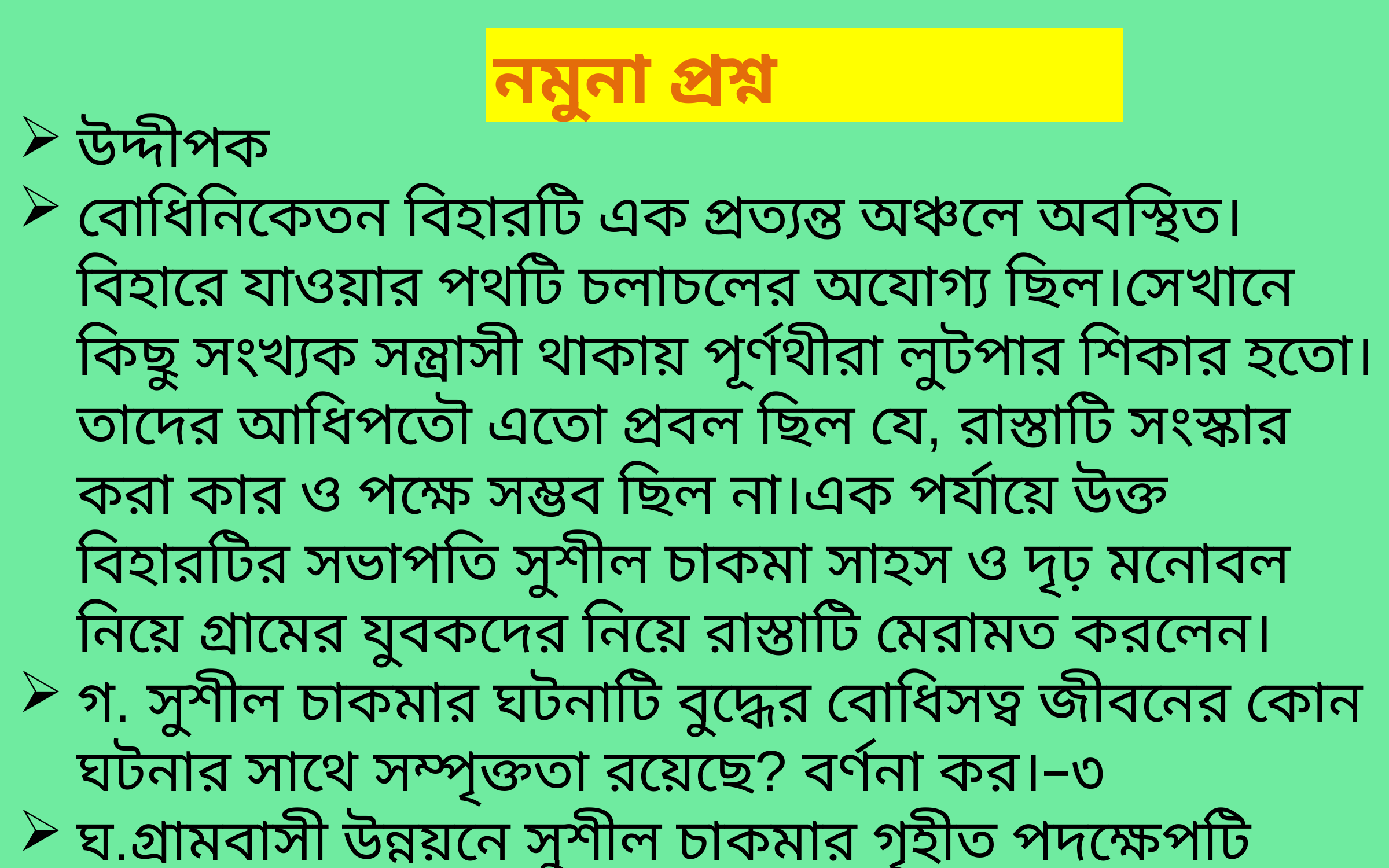

নমুনা প্রশ্ন
উদ্দীপক
বোধিনিকেতন বিহারটি এক প্রত্যন্ত অঞ্চলে অবস্থিত।বিহারে যাওয়ার পথটি চলাচলের অযোগ্য ছিল।সেখানে কিছু সংখ্যক সন্ত্রাসী থাকায় পূর্ণথীরা লুটপার শিকার হতো। তাদের আধিপতৌ এতো প্রবল ছিল যে, রাস্তাটি সংস্কার করা কার ও পক্ষে সম্ভব ছিল না।এক পর্যায়ে উক্ত বিহারটির সভাপতি সুশীল চাকমা সাহস ও দৃঢ় মনোবল নিয়ে গ্রামের যুবকদের নিয়ে রাস্তাটি মেরামত করলেন।
গ. সুশীল চাকমার ঘটনাটি বুদ্ধের বোধিসত্ব জীবনের কোন ঘটনার সাথে সম্পৃক্ততা রয়েছে? বর্ণনা কর।–৩
ঘ.গ্রামবাসী উন্নয়নে সুশীল চাকমার গৃহীত পদক্ষেপটি বৌদ্ধধর্মের নৈতিকতার দৃষ্টিতে ব্যাখ্যা কর।-৪